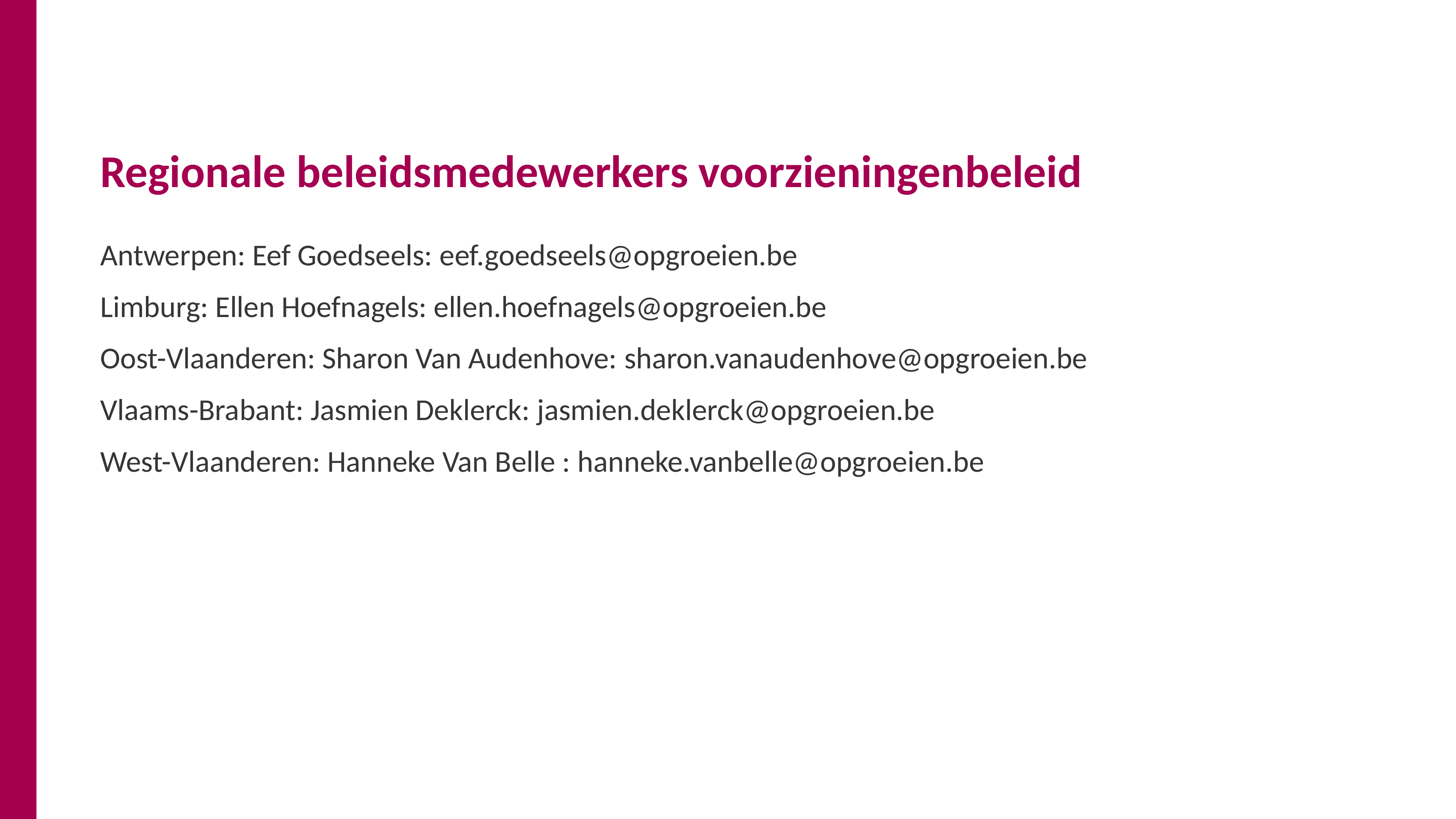

# Regionale beleidsmedewerkers voorzieningenbeleid
Antwerpen: Eef Goedseels: eef.goedseels@opgroeien.be
Limburg: Ellen Hoefnagels: ellen.hoefnagels@opgroeien.be
Oost-Vlaanderen: Sharon Van Audenhove: sharon.vanaudenhove@opgroeien.be
Vlaams-Brabant: Jasmien Deklerck: jasmien.deklerck@opgroeien.be
West-Vlaanderen: Hanneke Van Belle : hanneke.vanbelle@opgroeien.be